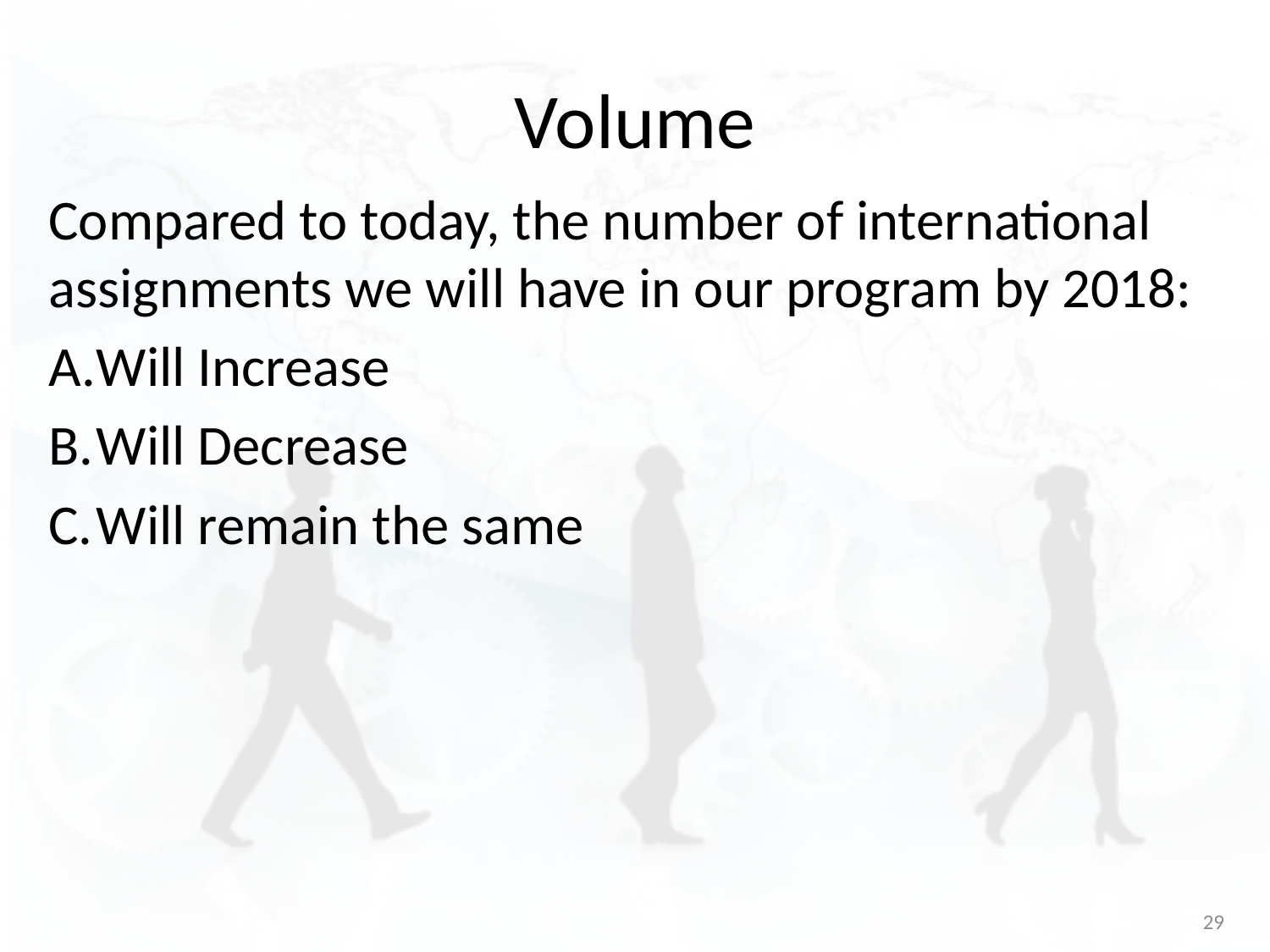

# Volume
Compared to today, the number of international assignments we will have in our program by 2018:
Will Increase
Will Decrease
Will remain the same
29